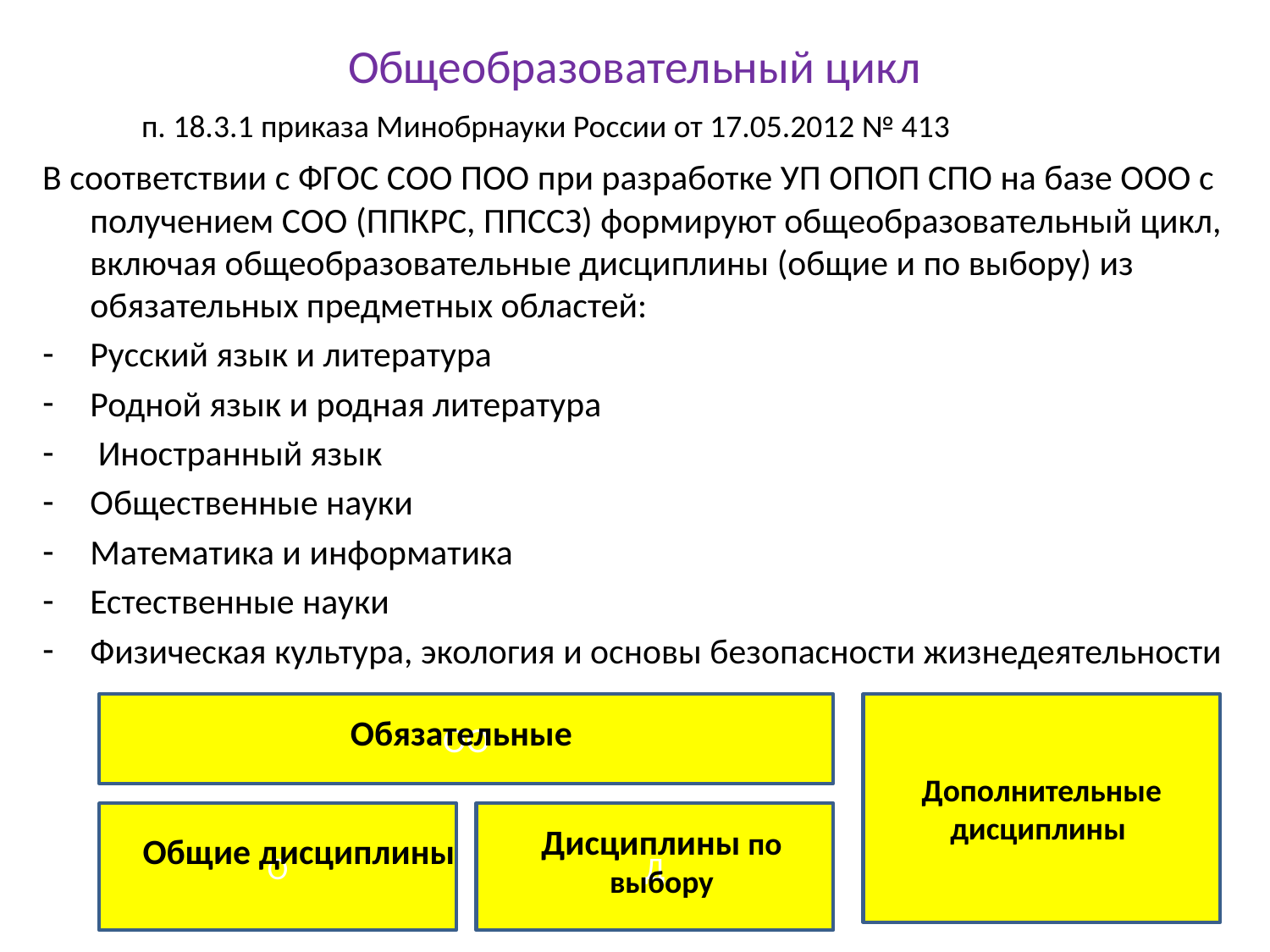

# Общеобразовательный цикл
п. 18.3.1 приказа Минобрнауки России от 17.05.2012 № 413
В соответствии с ФГОС СОО ПОО при разработке УП ОПОП СПО на базе ООО с получением СОО (ППКРС, ППССЗ) формируют общеобразовательный цикл, включая общеобразовательные дисциплины (общие и по выбору) из обязательных предметных областей:
Русский язык и литература
Родной язык и родная литература
 Иностранный язык
Общественные науки
Математика и информатика
Естественные науки
Физическая культура, экология и основы безопасности жизнедеятельности
ОО
Дополнительные дисциплины
Обязательные
О
Д
Дисциплины по выбору
Общие дисциплины